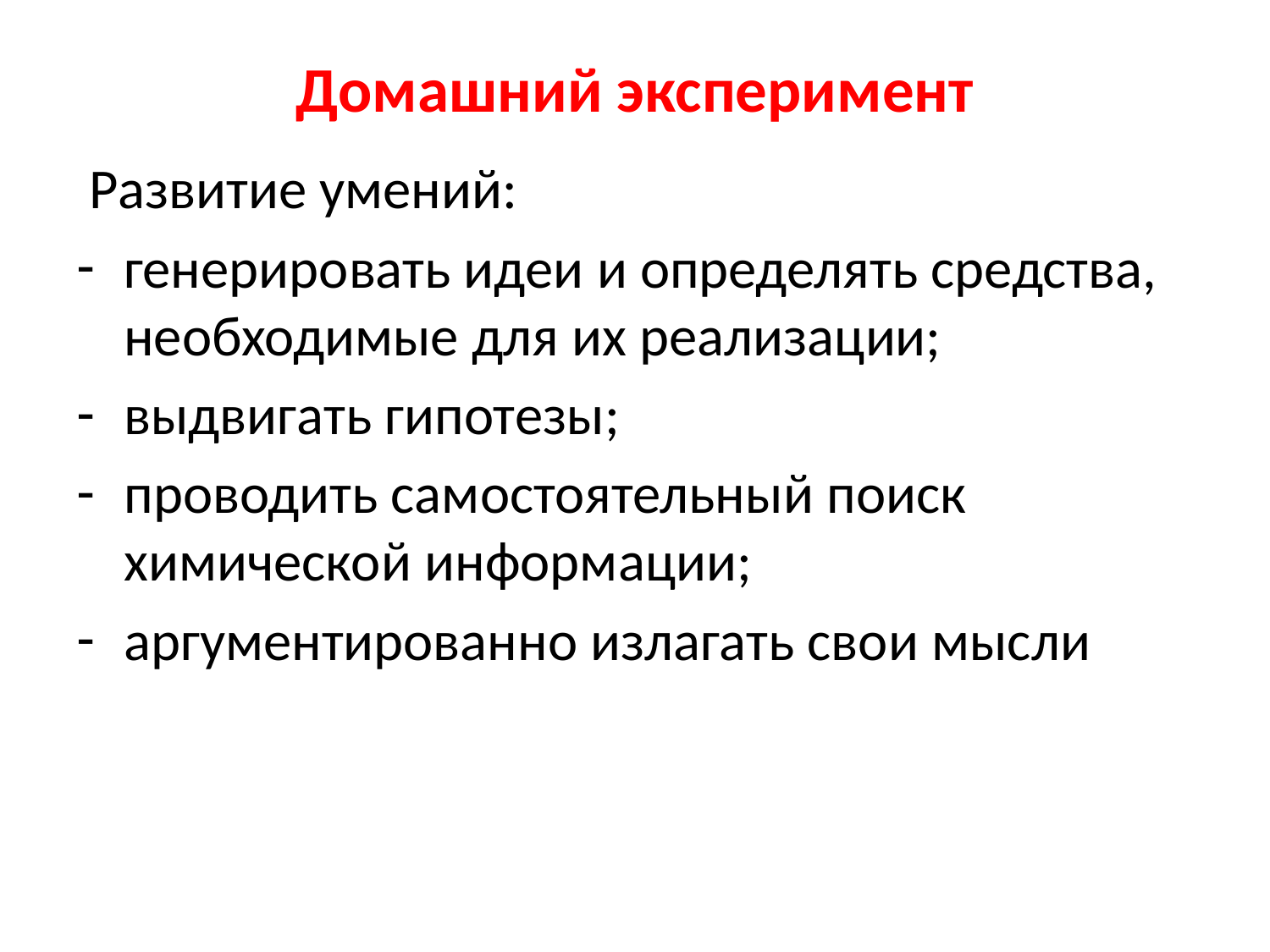

# Домашний эксперимент
 Развитие умений:
генерировать идеи и определять средства, необходимые для их реализации;
выдвигать гипотезы;
проводить самостоятельный поиск химической информации;
аргументированно излагать свои мысли